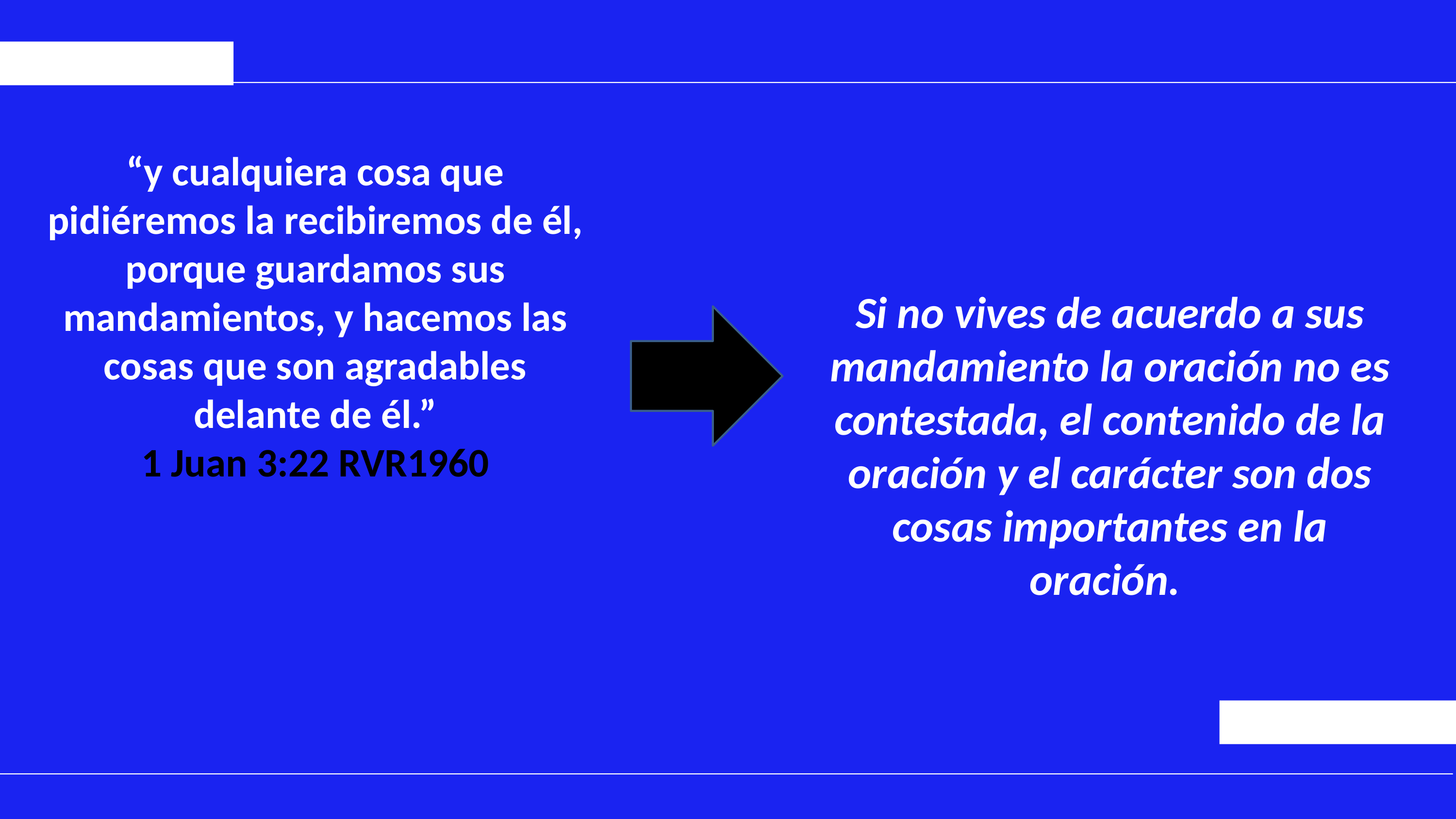

“y cualquiera cosa que pidiéremos la recibiremos de él, porque guardamos sus mandamientos, y hacemos las cosas que son agradables delante de él.”
1 Juan 3:22 RVR1960
Si no vives de acuerdo a sus mandamiento la oración no es contestada, el contenido de la oración y el carácter son dos cosas importantes en la oración.